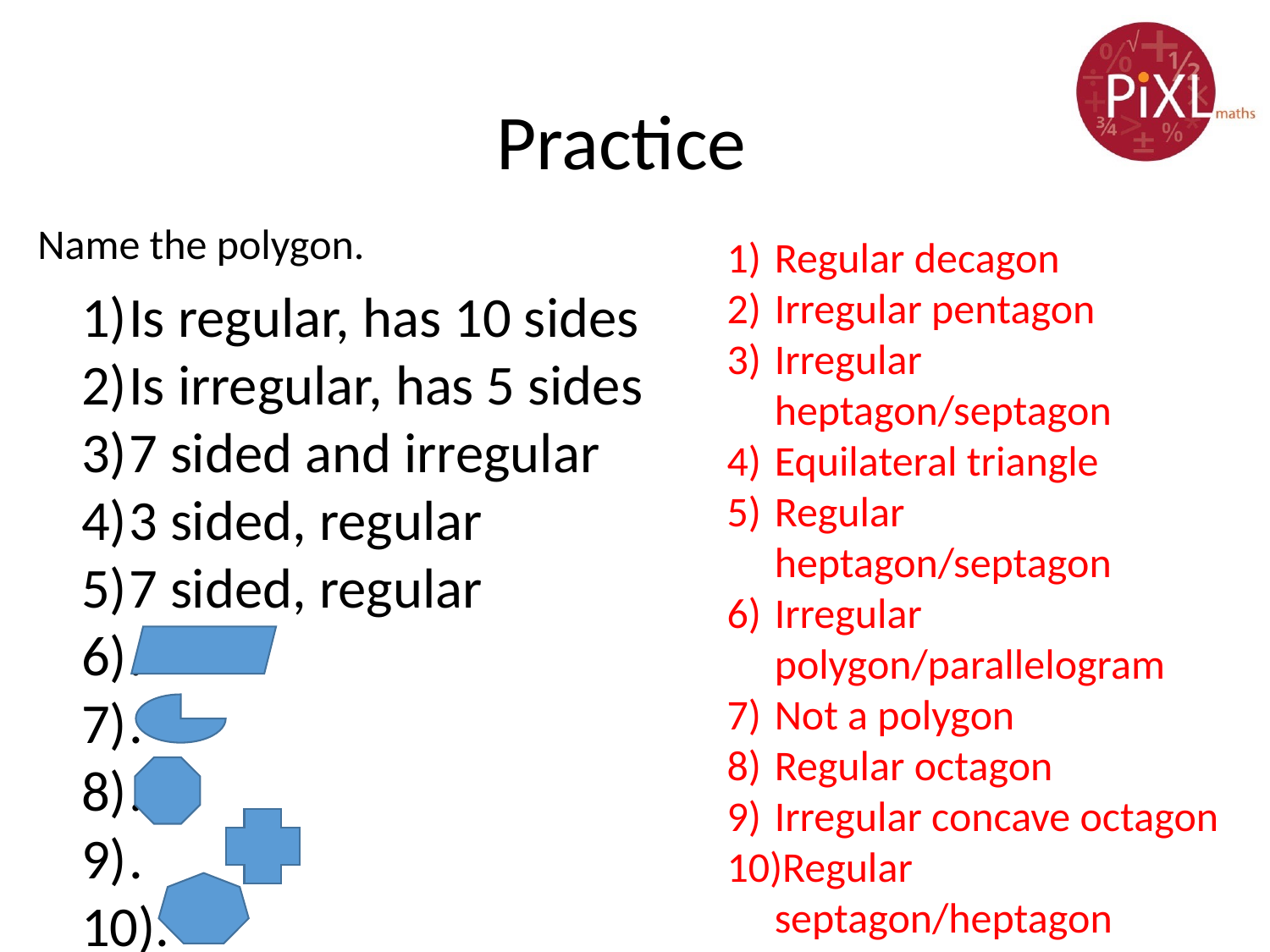

# Practice
Name the polygon.
Regular decagon
Irregular pentagon
Irregular heptagon/septagon
Equilateral triangle
Regular heptagon/septagon
Irregular polygon/parallelogram
Not a polygon
Regular octagon
Irregular concave octagon
Regular septagon/heptagon
Is regular, has 10 sides
Is irregular, has 5 sides
7 sided and irregular
3 sided, regular
7 sided, regular
.
.
.
.
.